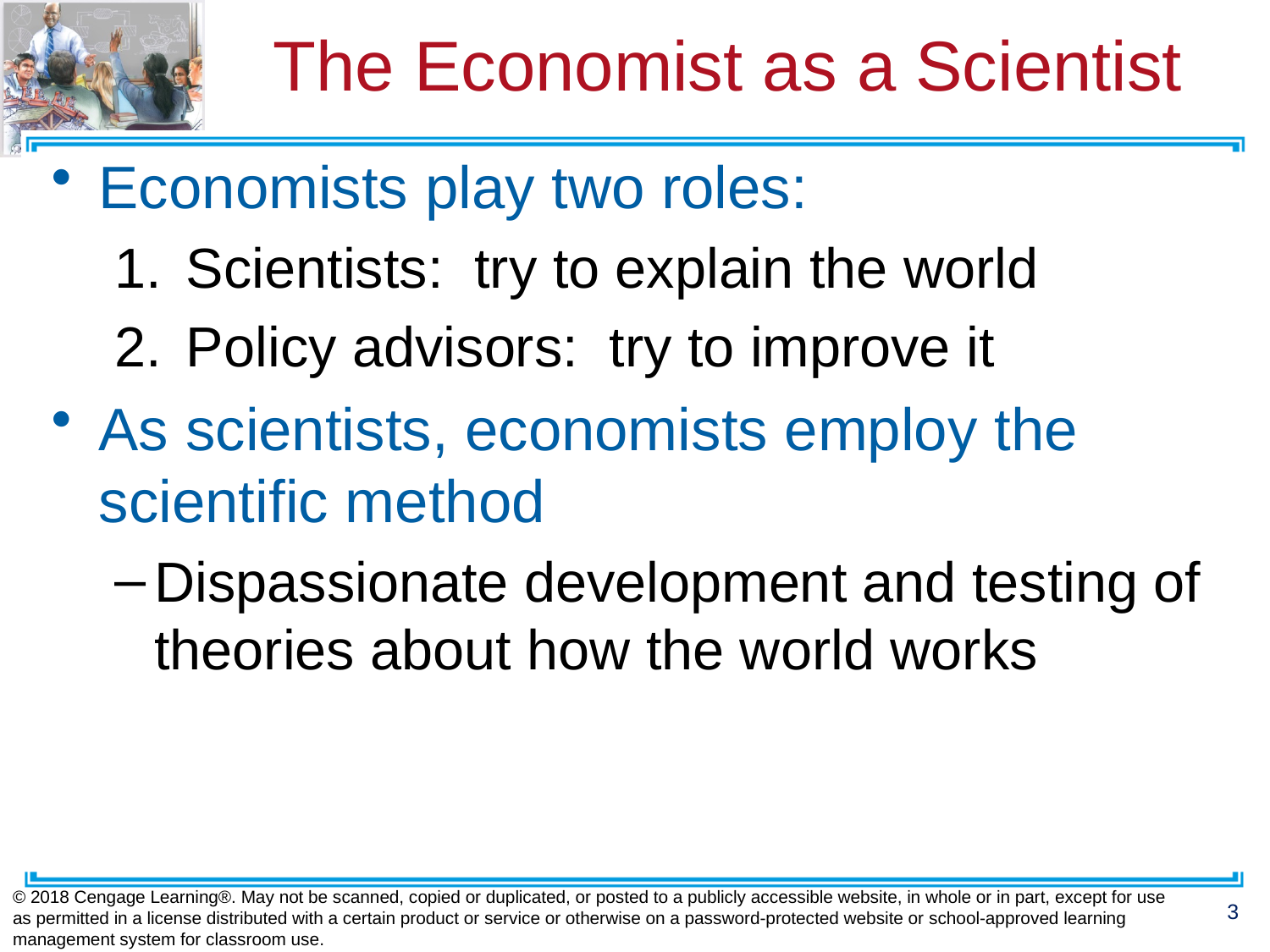

# The Economist as a Scientist
Economists play two roles:
Scientists:  try to explain the world
Policy advisors:  try to improve it
As scientists, economists employ the
scientific method
Dispassionate development and testing of theories about how the world works
© 2018 Cengage Learning®. May not be scanned, copied or duplicated, or posted to a publicly accessible website, in whole or in part, except for use as permitted in a license distributed with a certain product or service or otherwise on a password-protected website or school-approved learning management system for classroom use.
3